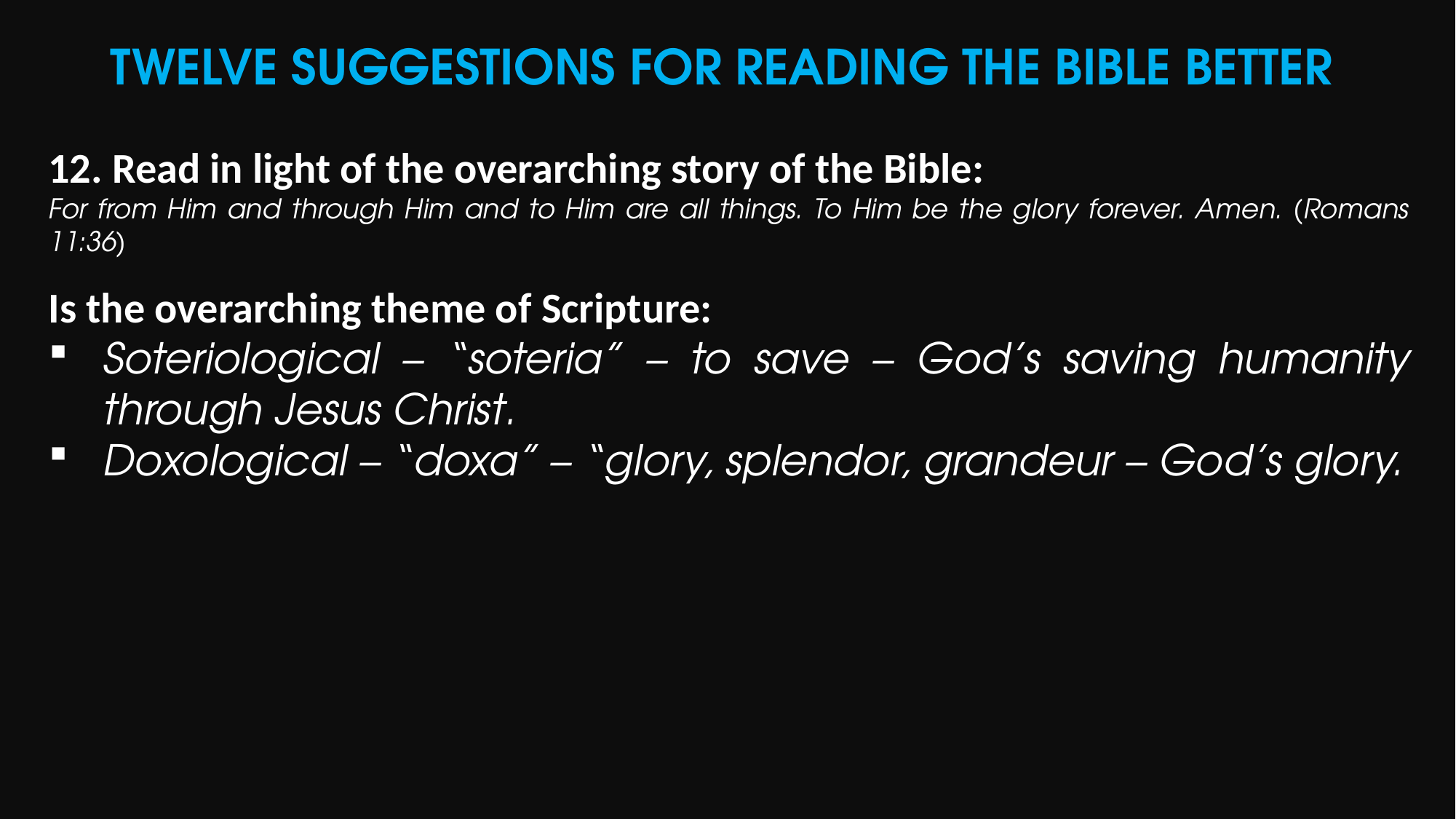

Twelve Suggestions for Reading the Bible Better
12. Read in light of the overarching story of the Bible:
For from Him and through Him and to Him are all things. To Him be the glory forever. Amen. (Romans 11:36)
Is the overarching theme of Scripture:
Soteriological – “soteria” – to save – God’s saving humanity through Jesus Christ.
Doxological – “doxa” – “glory, splendor, grandeur – God’s glory.